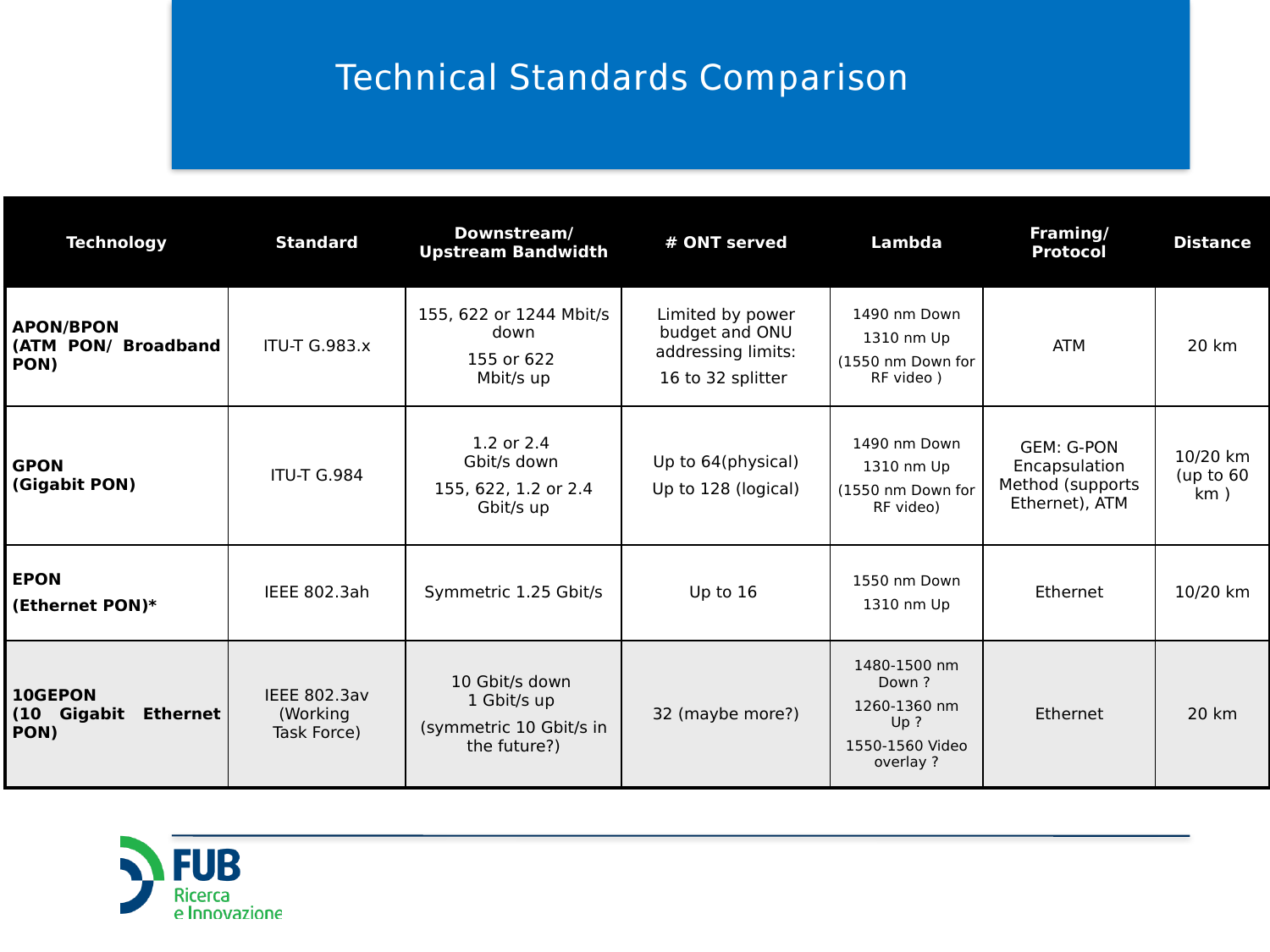

Technical Standards Comparison
| Technology | Standard | Downstream/ Upstream Bandwidth | # ONT served | Lambda | Framing/ Protocol | Distance |
| --- | --- | --- | --- | --- | --- | --- |
| APON/BPON (ATM PON/ Broadband PON) | ITU-T G.983.x | 155, 622 or 1244 Mbit/s down 155 or 622 Mbit/s up | Limited by power budget and ONU addressing limits: 16 to 32 splitter | 1490 nm Down 1310 nm Up (1550 nm Down for RF video ) | ATM | 20 km |
| GPON (Gigabit PON) | ITU-T G.984 | 1.2 or 2.4 Gbit/s down 155, 622, 1.2 or 2.4 Gbit/s up | Up to 64(physical) Up to 128 (logical) | 1490 nm Down 1310 nm Up (1550 nm Down for RF video) | GEM: G-PON Encapsulation Method (supports Ethernet), ATM | 10/20 km (up to 60 km ) |
| EPON (Ethernet PON)\* | IEEE 802.3ah | Symmetric 1.25 Gbit/s | Up to 16 | 1550 nm Down 1310 nm Up | Ethernet | 10/20 km |
| 10GEPON (10 Gigabit Ethernet PON) | IEEE 802.3av (Working Task Force) | 10 Gbit/s down 1 Gbit/s up (symmetric 10 Gbit/s in the future?) | 32 (maybe more?) | 1480-1500 nm Down ? 1260-1360 nm Up ? 1550-1560 Video overlay ? | Ethernet | 20 km |